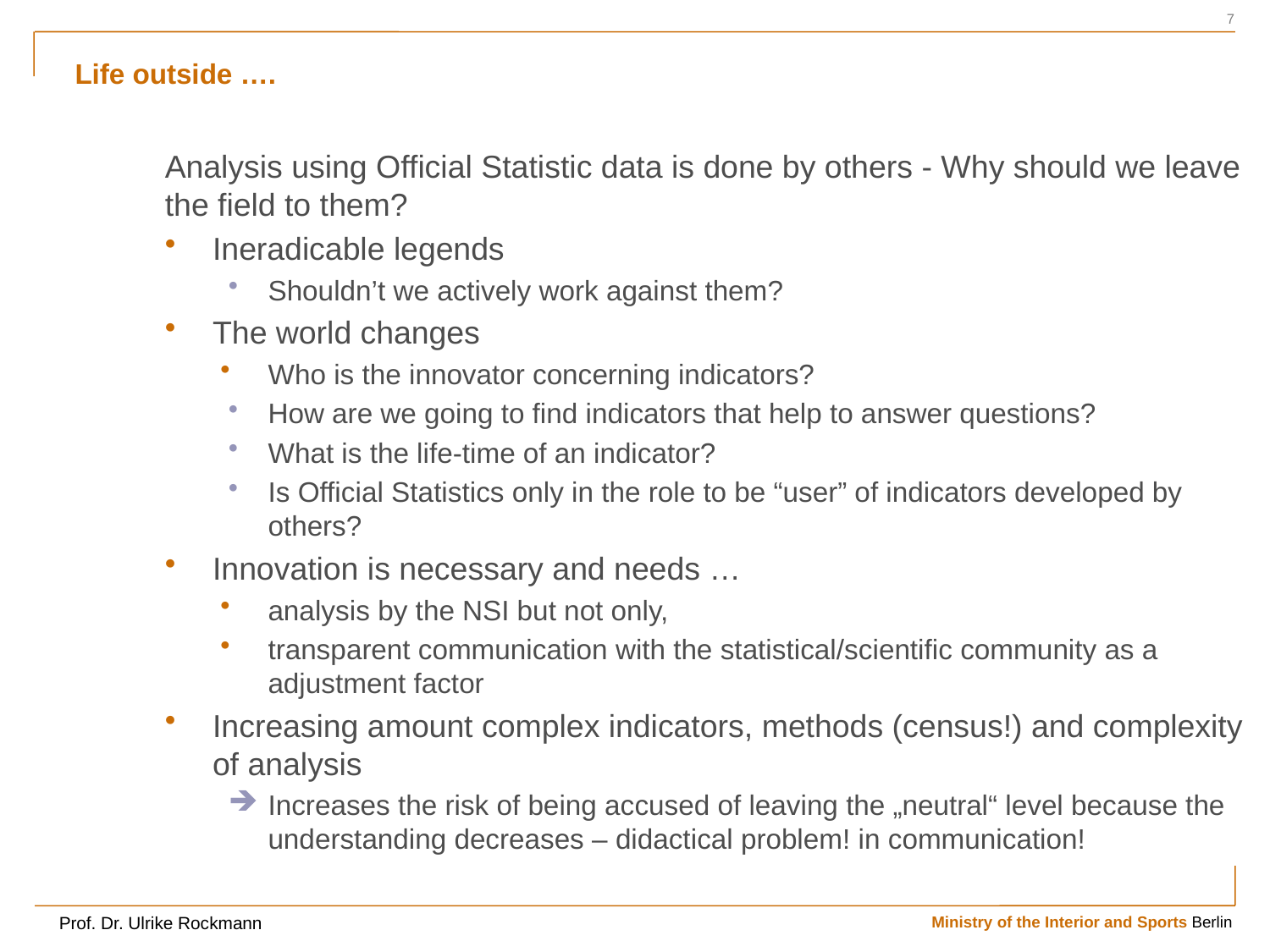

7
# Life outside ….
Analysis using Official Statistic data is done by others - Why should we leave the field to them?
Ineradicable legends
Shouldn’t we actively work against them?
The world changes
Who is the innovator concerning indicators?
How are we going to find indicators that help to answer questions?
What is the life-time of an indicator?
Is Official Statistics only in the role to be “user” of indicators developed by others?
Innovation is necessary and needs …
analysis by the NSI but not only,
transparent communication with the statistical/scientific community as a adjustment factor
Increasing amount complex indicators, methods (census!) and complexity of analysis
Increases the risk of being accused of leaving the „neutral“ level because the understanding decreases – didactical problem! in communication!

Prof. Dr. Ulrike Rockmann